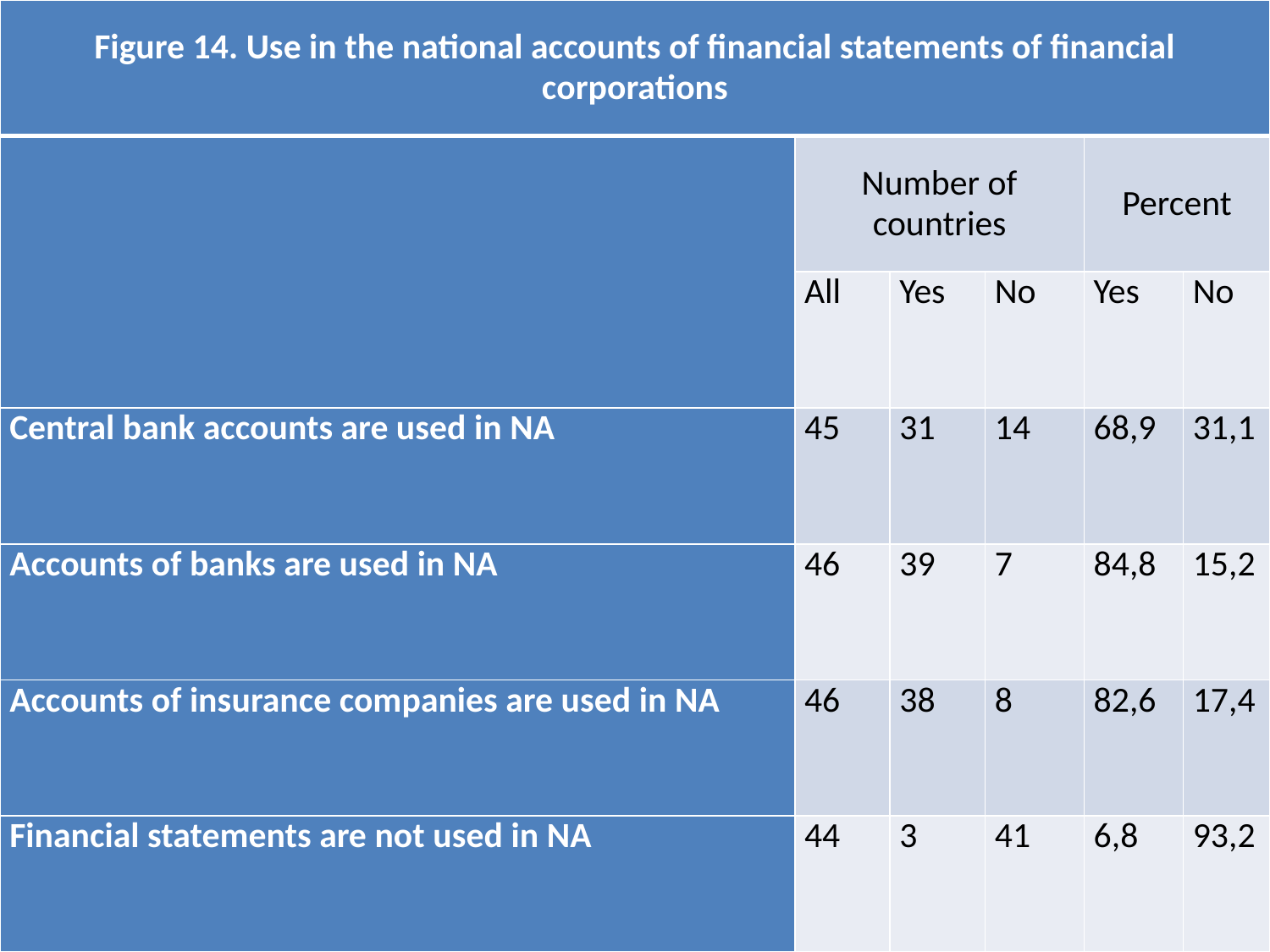

| Figure 14. Use in the national accounts of financial statements of financial corporations |  |  |  |  |  |
| --- | --- | --- | --- | --- | --- |
|  | Number of countries |  |  | Percent |  |
|  | All | Yes | No | Yes | No |
| Central bank accounts are used in NA | 45 | 31 | 14 | 68,9 | 31,1 |
| Accounts of banks are used in NA | 46 | 39 | 7 | 84,8 | 15,2 |
| Accounts of insurance companies are used in NA | 46 | 38 | 8 | 82,6 | 17,4 |
| Financial statements are not used in NA | 44 | 3 | 41 | 6,8 | 93,2 |